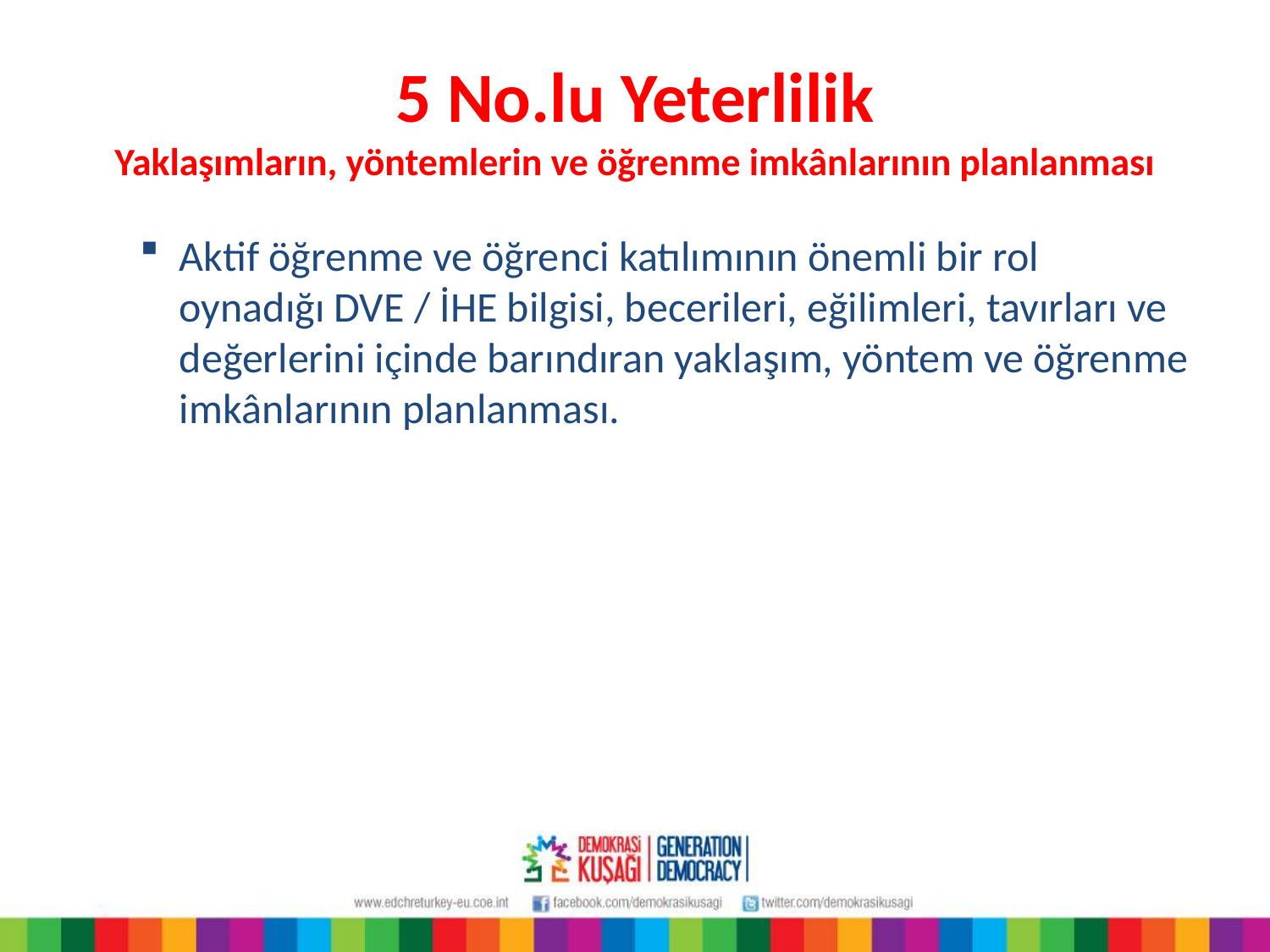

# 5 No.lu Yeterlilik Yaklaşımların, yöntemlerin ve öğrenme imkânlarının planlanması
Aktif öğrenme ve öğrenci katılımının önemli bir rol oynadığı DVE / İHE bilgisi, becerileri, eğilimleri, tavırları ve değerlerini içinde barındıran yaklaşım, yöntem ve öğrenme imkânlarının planlanması.